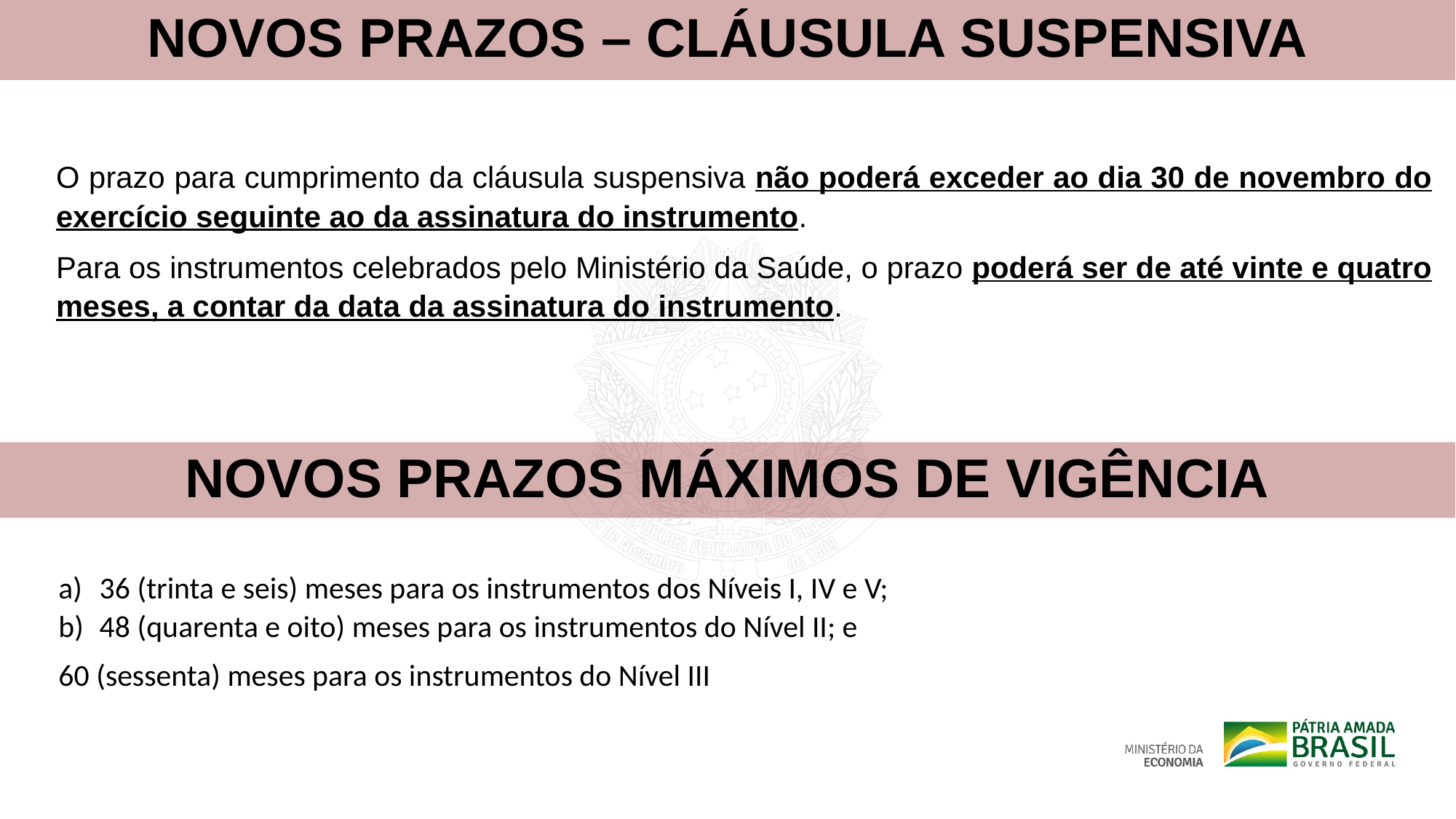

NOVOS PRAZOS – CLÁUSULA SUSPENSIVA
O prazo para cumprimento da cláusula suspensiva não poderá exceder ao dia 30 de novembro do exercício seguinte ao da assinatura do instrumento.
Para os instrumentos celebrados pelo Ministério da Saúde, o prazo poderá ser de até vinte e quatro meses, a contar da data da assinatura do instrumento.
NOVOS PRAZOS MÁXIMOS DE VIGÊNCIA
36 (trinta e seis) meses para os instrumentos dos Níveis I, IV e V;
48 (quarenta e oito) meses para os instrumentos do Nível II; e
60 (sessenta) meses para os instrumentos do Nível III